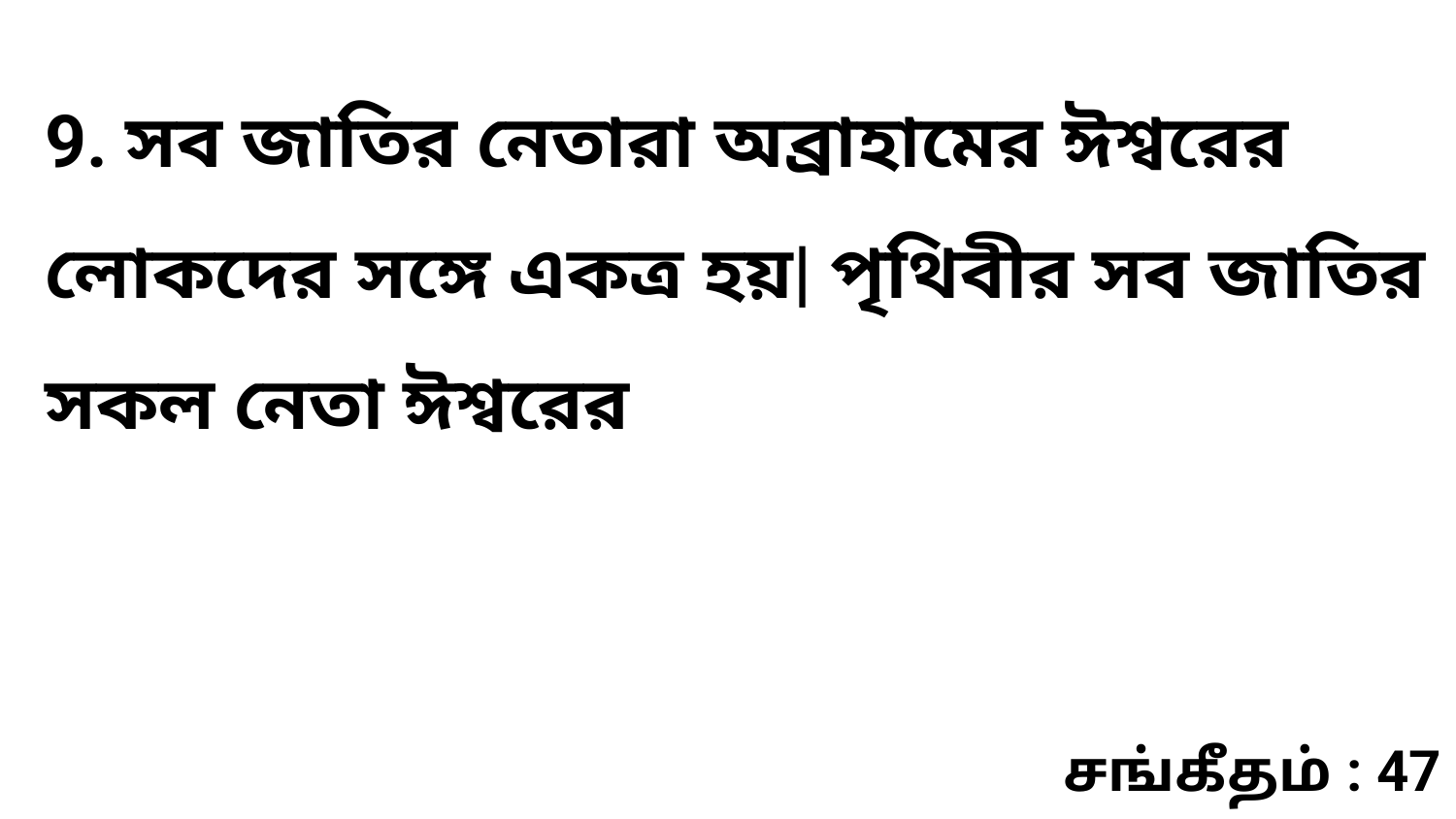

9. সব জাতির নেতারা অব্রাহামের ঈশ্বরের লোকদের সঙ্গে একত্র হয়| পৃথিবীর সব জাতির সকল নেতা ঈশ্বরের
சங்கீதம் : 47